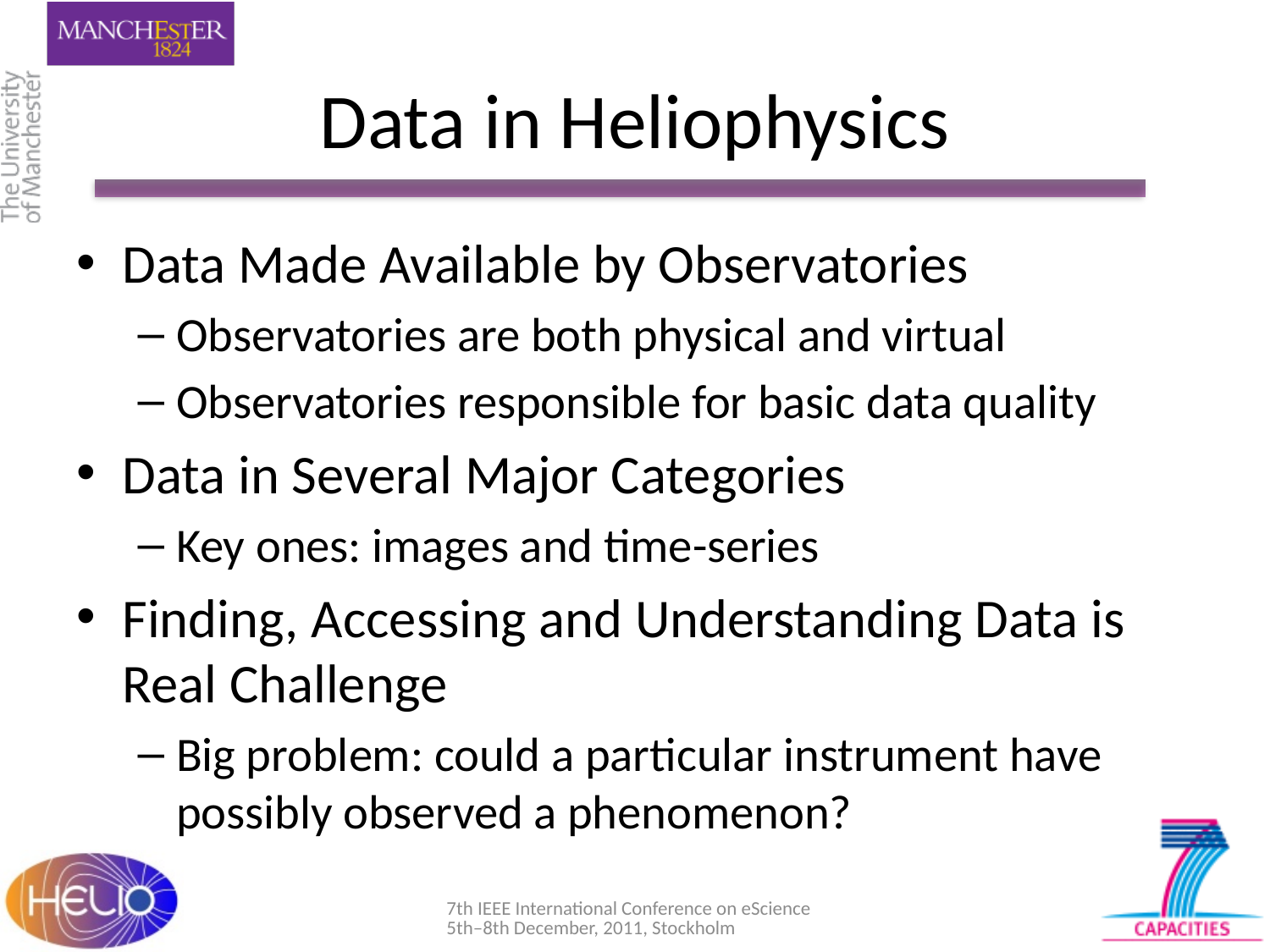

# Data in Heliophysics
Data Made Available by Observatories
Observatories are both physical and virtual
Observatories responsible for basic data quality
Data in Several Major Categories
Key ones: images and time-series
Finding, Accessing and Understanding Data is Real Challenge
Big problem: could a particular instrument have possibly observed a phenomenon?
7th IEEE International Conference on eScience  5th–8th December, 2011, Stockholm